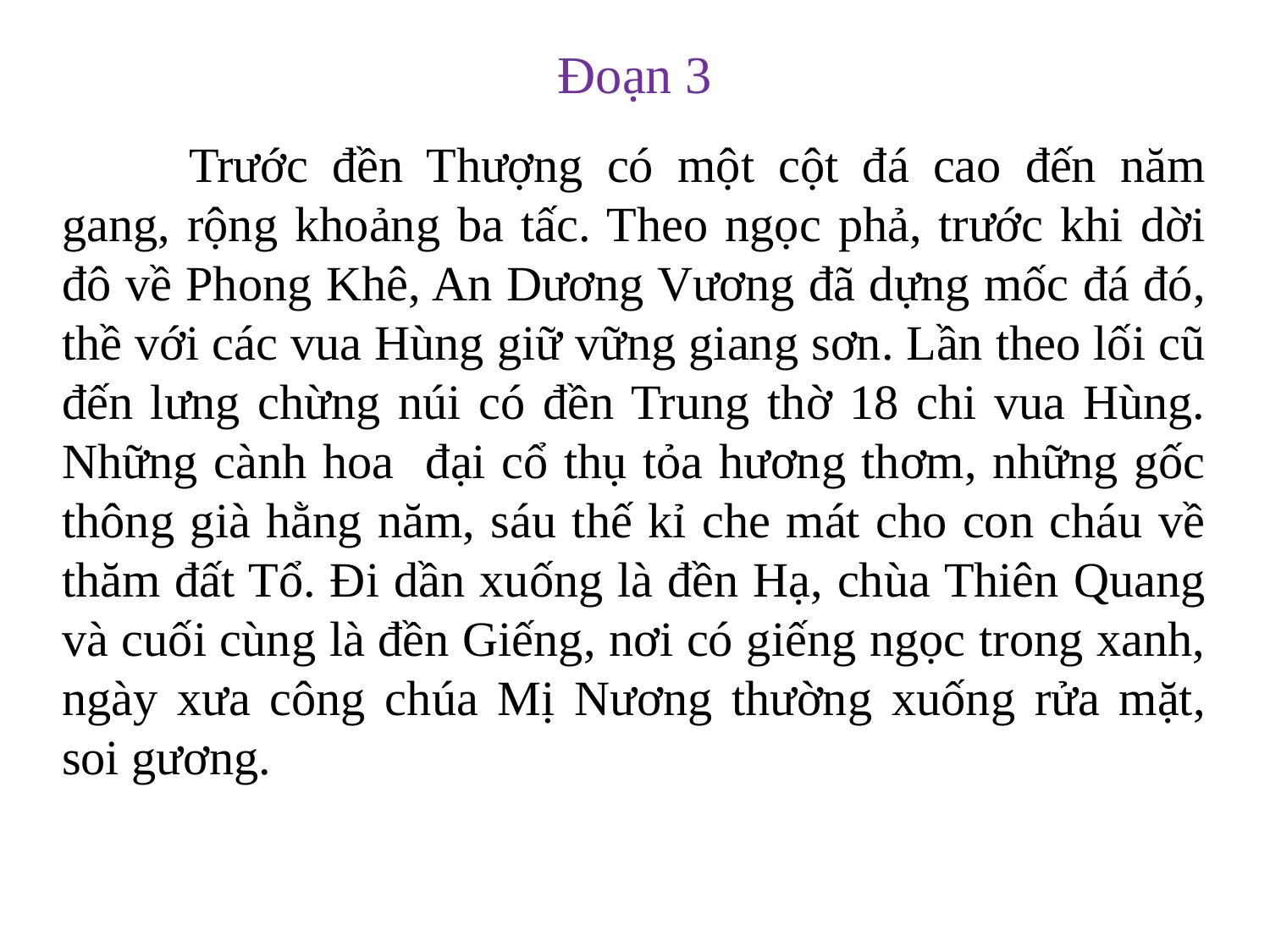

# Đoạn 3
		Trước đền Thượng có một cột đá cao đến năm gang, rộng khoảng ba tấc. Theo ngọc phả, trước khi dời đô về Phong Khê, An Dương Vương đã dựng mốc đá đó, thề với các vua Hùng giữ vững giang sơn. Lần theo lối cũ đến lưng chừng núi có đền Trung thờ 18 chi vua Hùng. Những cành hoa  đại cổ thụ tỏa hương thơm, những gốc thông già hằng năm, sáu thế kỉ che mát cho con cháu về thăm đất Tổ. Đi dần xuống là đền Hạ, chùa Thiên Quang và cuối cùng là đền Giếng, nơi có giếng ngọc trong xanh, ngày xưa công chúa Mị Nương thường xuống rửa mặt, soi gương.